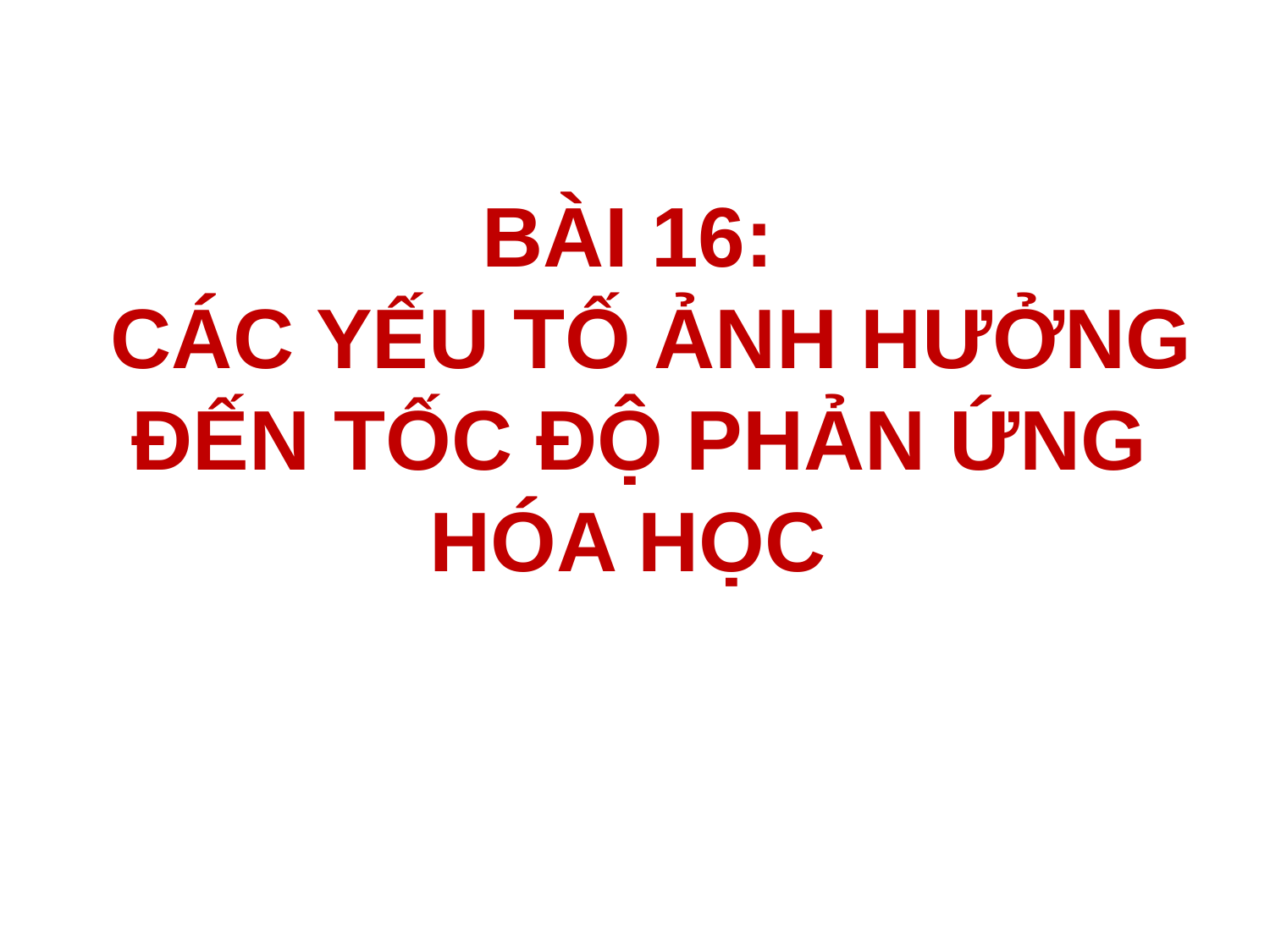

BÀI 16:
 CÁC YẾU TỐ ẢNH HƯỞNG ĐẾN TỐC ĐỘ PHẢN ỨNG HÓA HỌC